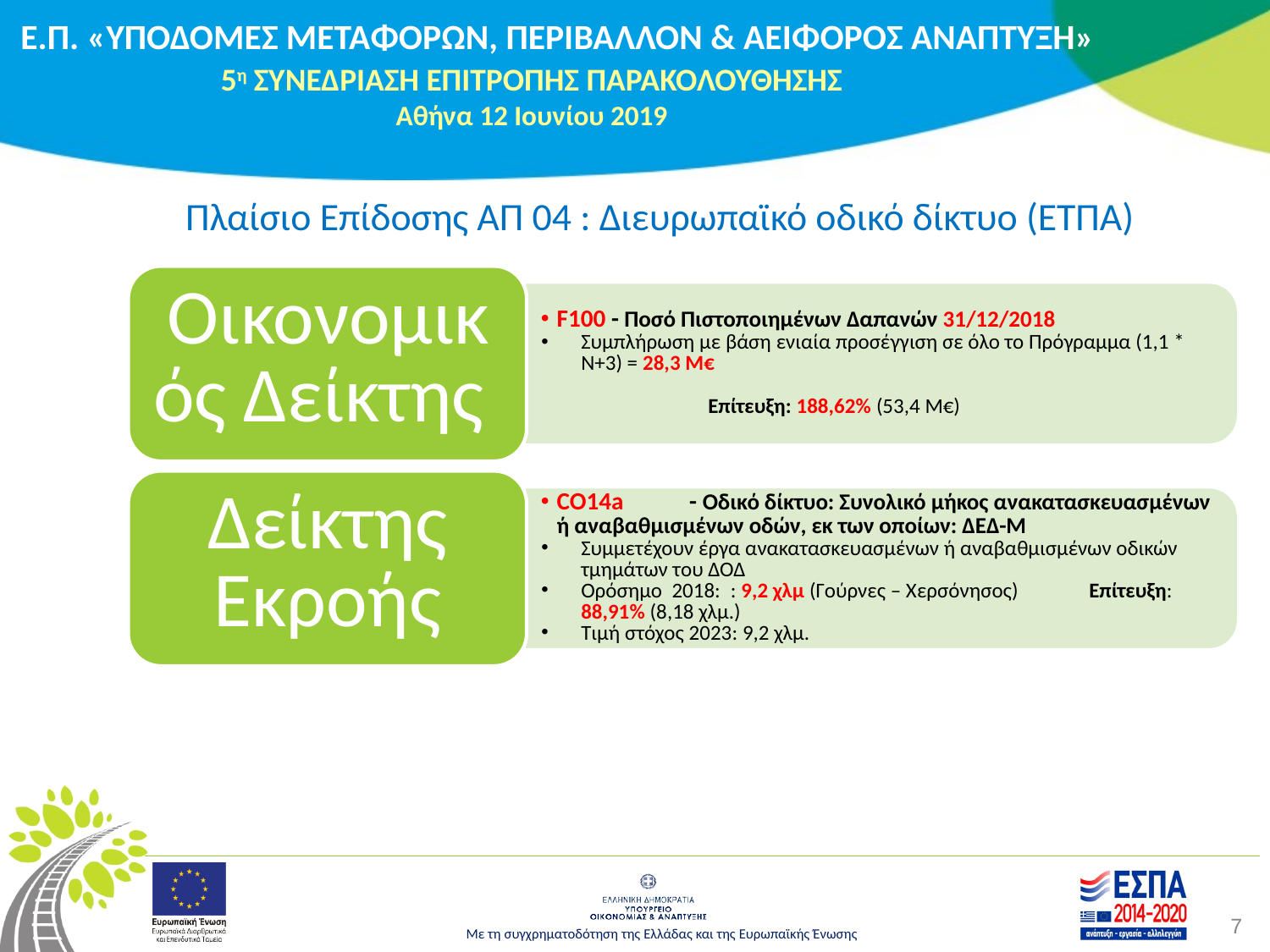

Πλαίσιο Επίδοσης ΑΠ 04 : Διευρωπαϊκό οδικό δίκτυο (ΕΤΠΑ)
Οικονομικός Δείκτης
F100 - Ποσό Πιστοποιημένων Δαπανών 31/12/2018
Συμπλήρωση με βάση ενιαία προσέγγιση σε όλο το Πρόγραμμα (1,1 * Ν+3) = 28,3 Μ€								Επίτευξη: 188,62% (53,4 Μ€)
Δείκτης Εκροής
Ορόσημο  2018:  : 9,2 χλμ (Γούρνες – Χερσόνησος)	Επίτευξη: 88,91% (8,18 χλμ.)
Συμμετέχουν έργα ανακατασκευασμένων ή αναβαθμισμένων οδικών τμημάτων του ΔΟΔ
Τιμή στόχος 2023: 9,2 χλμ.
7